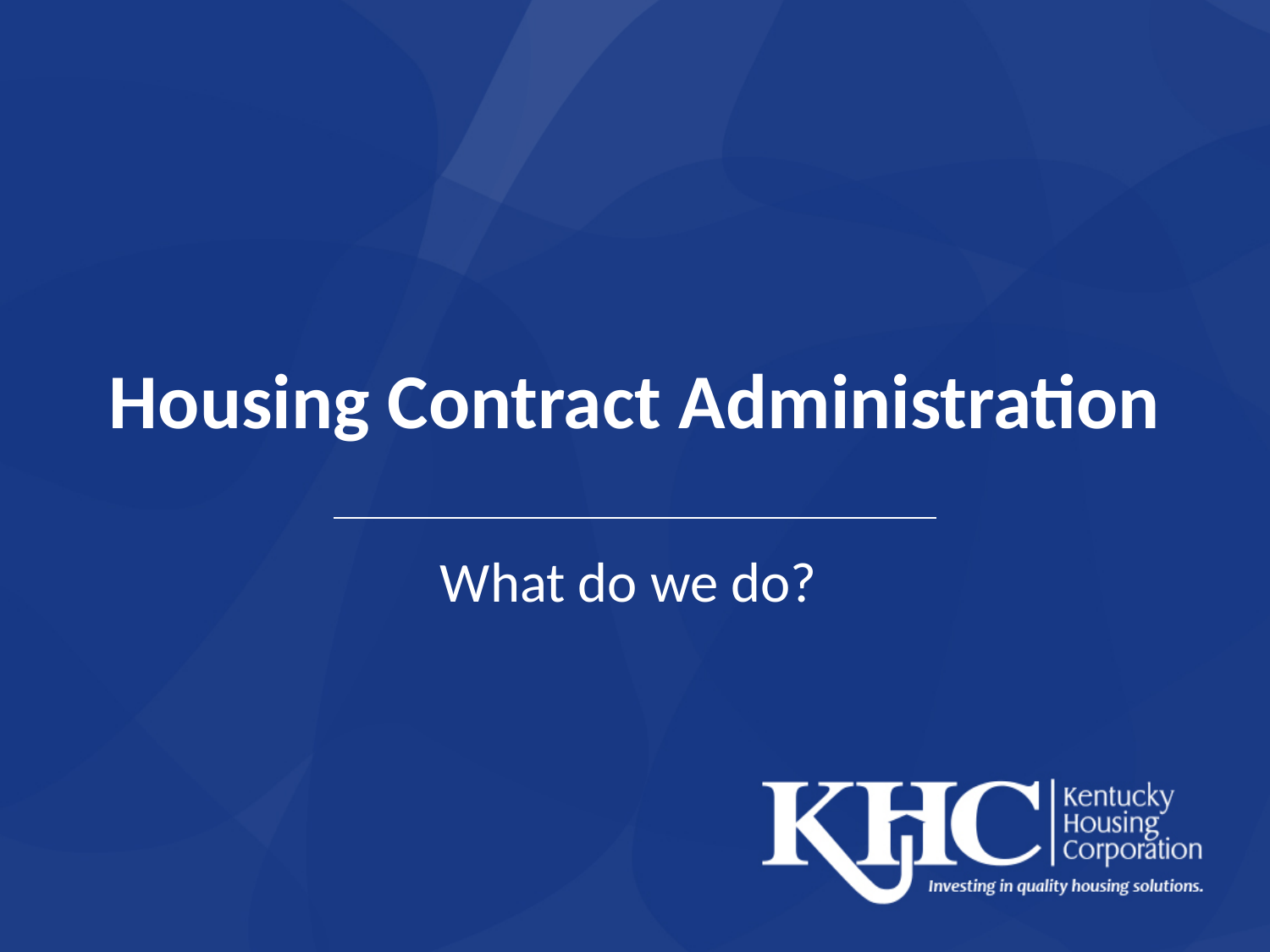

# Housing Contract Administration
What do we do?